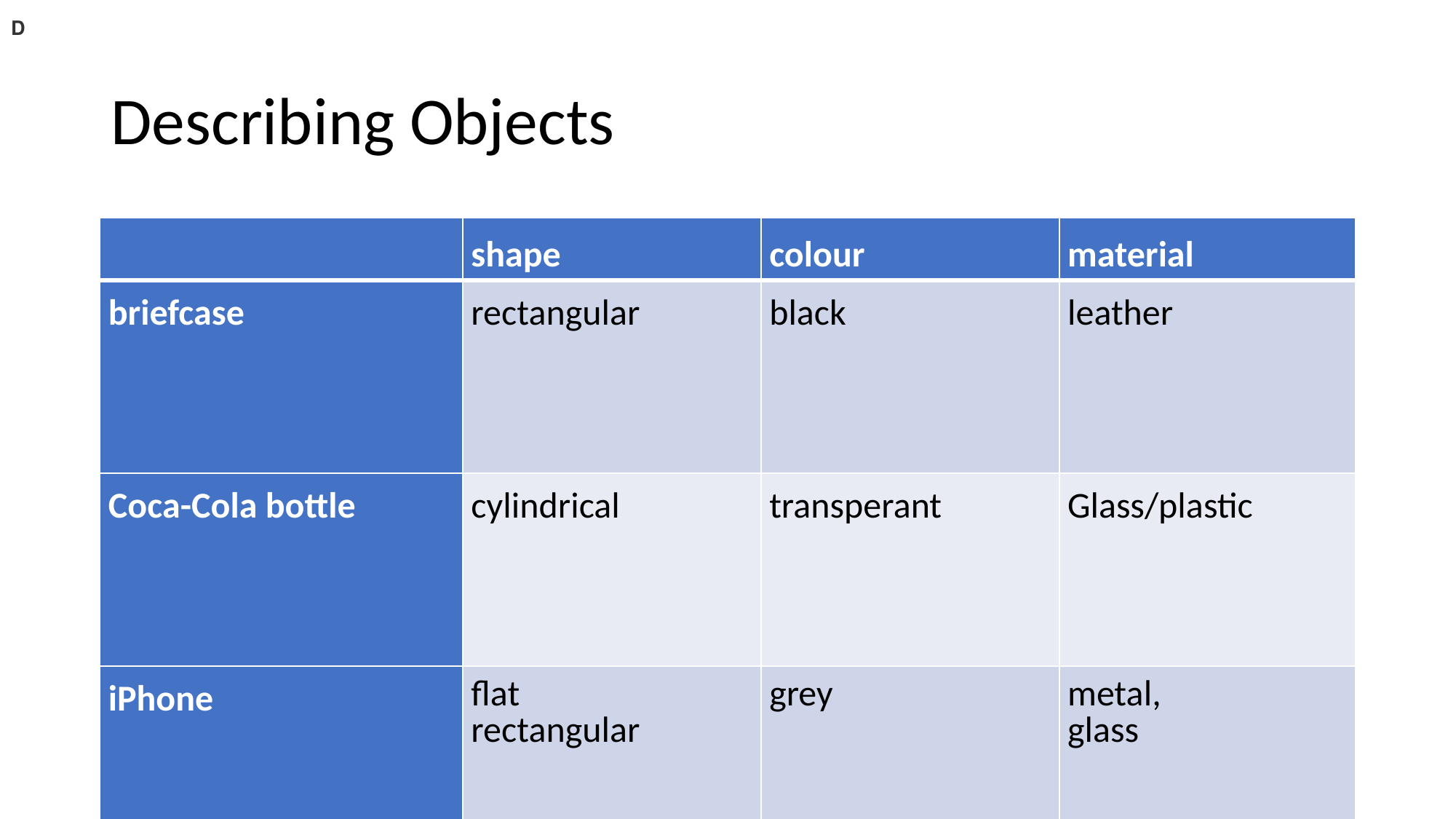

D
# Describing Objects
|  | shape | colour | material |
| --- | --- | --- | --- |
| briefcase | rectangular | black | leather |
| Coca-Cola bottle | cylindrical | transperant | Glass/plastic |
| iPhone | flat rectangular | grey | metal, glass |
| pencil | cylindrical | yellow | wood |
| envelope | flat square | white | paper |
| DVD | flat round | silver | plastic |